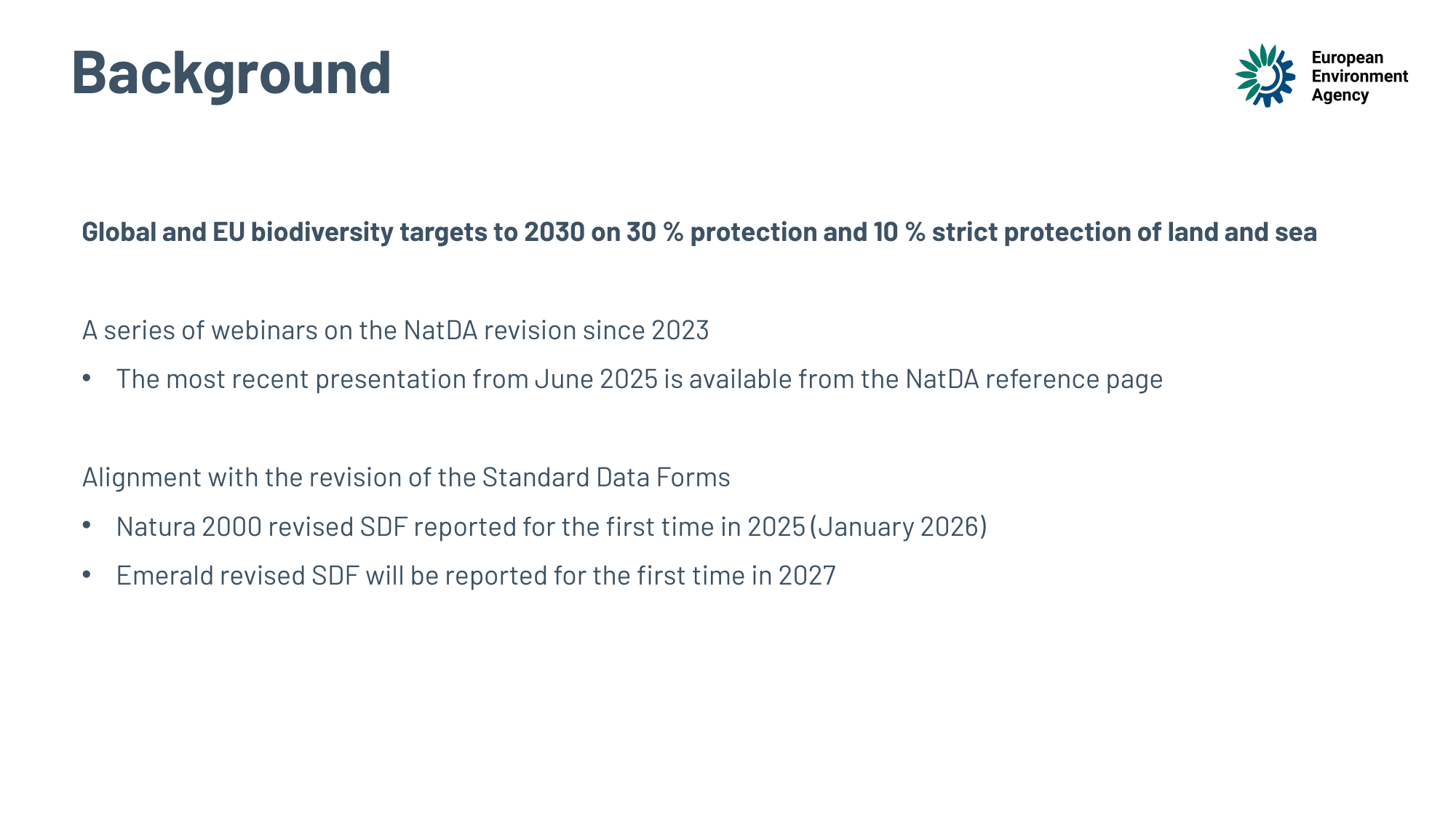

Background
Global and EU biodiversity targets to 2030 on 30 % protection and 10 % strict protection of land and sea

A series of webinars on the NatDA revision since 2023
The most recent presentation from June 2025 is available from the NatDA reference page

Alignment with the revision of the Standard Data Forms
Natura 2000 revised SDF reported for the first time in 2025 (January 2026)
Emerald revised SDF will be reported for the first time in 2027
©  Source